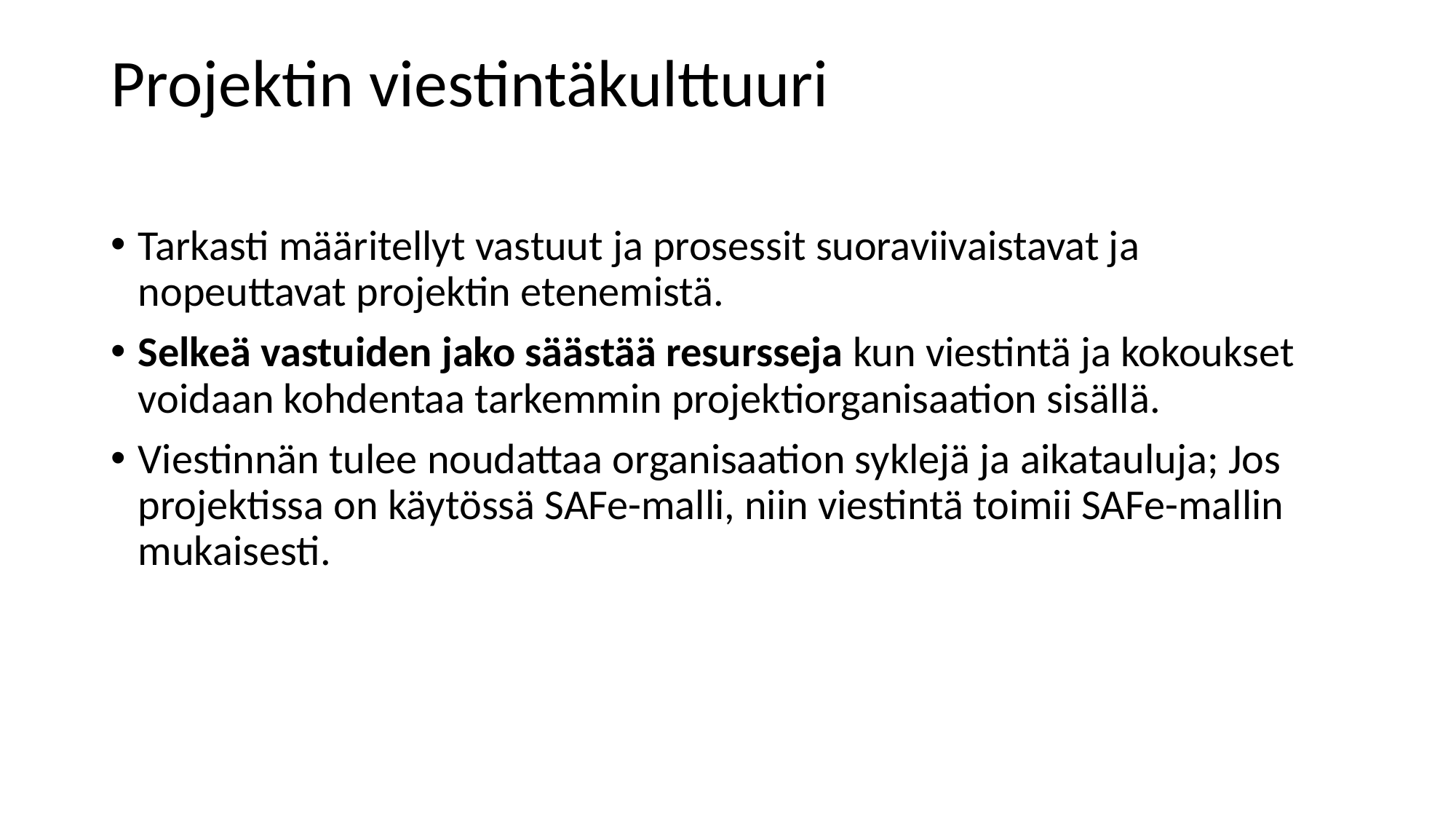

# Projektin viestintäkulttuuri
Tarkasti määritellyt vastuut ja prosessit suoraviivaistavat ja nopeuttavat projektin etenemistä.
Selkeä vastuiden jako säästää resursseja kun viestintä ja kokoukset voidaan kohdentaa tarkemmin projektiorganisaation sisällä.
Viestinnän tulee noudattaa organisaation syklejä ja aikatauluja; Jos projektissa on käytössä SAFe-malli, niin viestintä toimii SAFe-mallin mukaisesti.